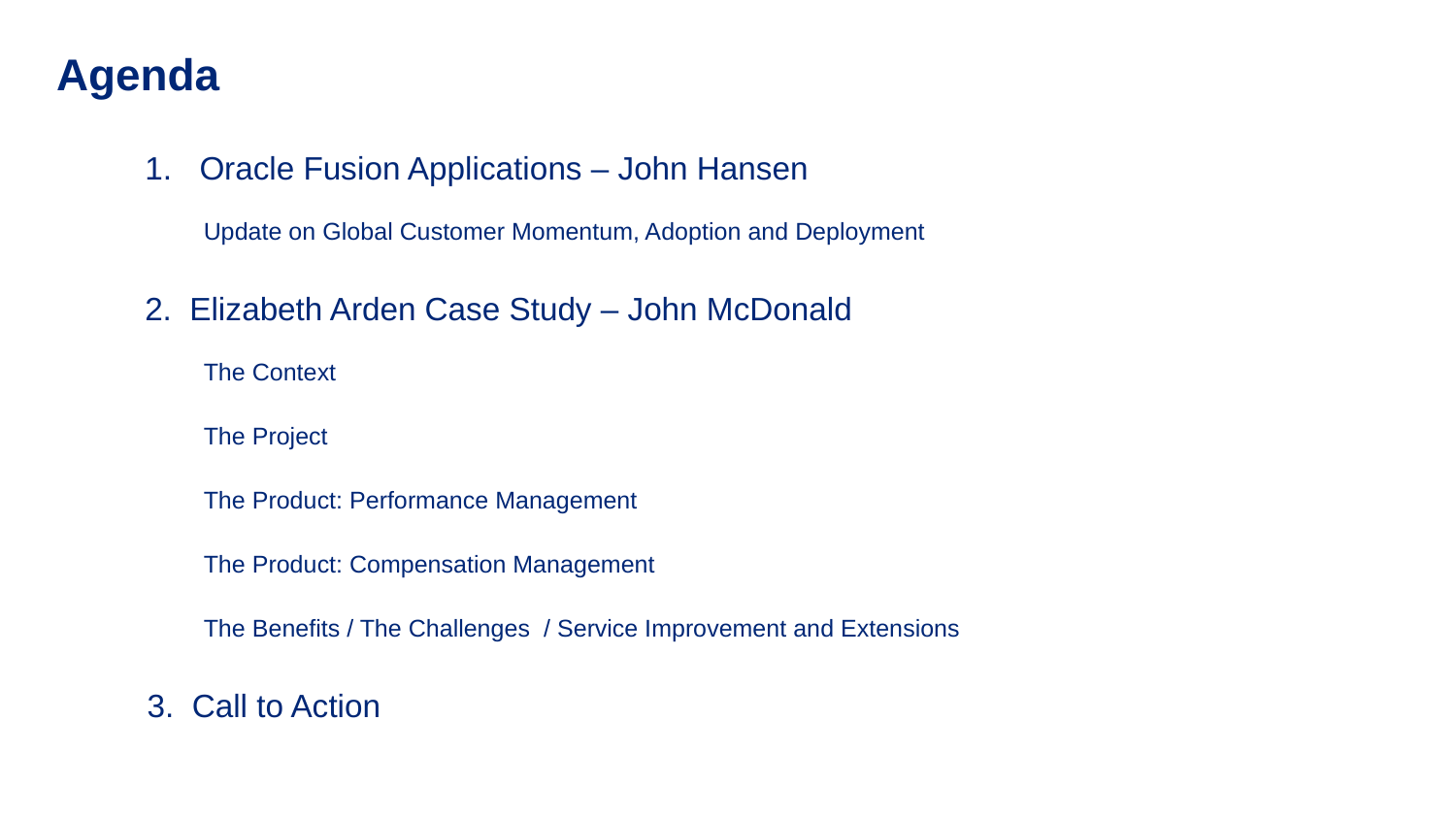

Agenda
Oracle Fusion Applications – John Hansen
Update on Global Customer Momentum, Adoption and Deployment
2.  Elizabeth Arden Case Study – John McDonald
The Context
The Project
The Product: Performance Management
The Product: Compensation Management
The Benefits / The Challenges  / Service Improvement and Extensions
3.  Call to Action